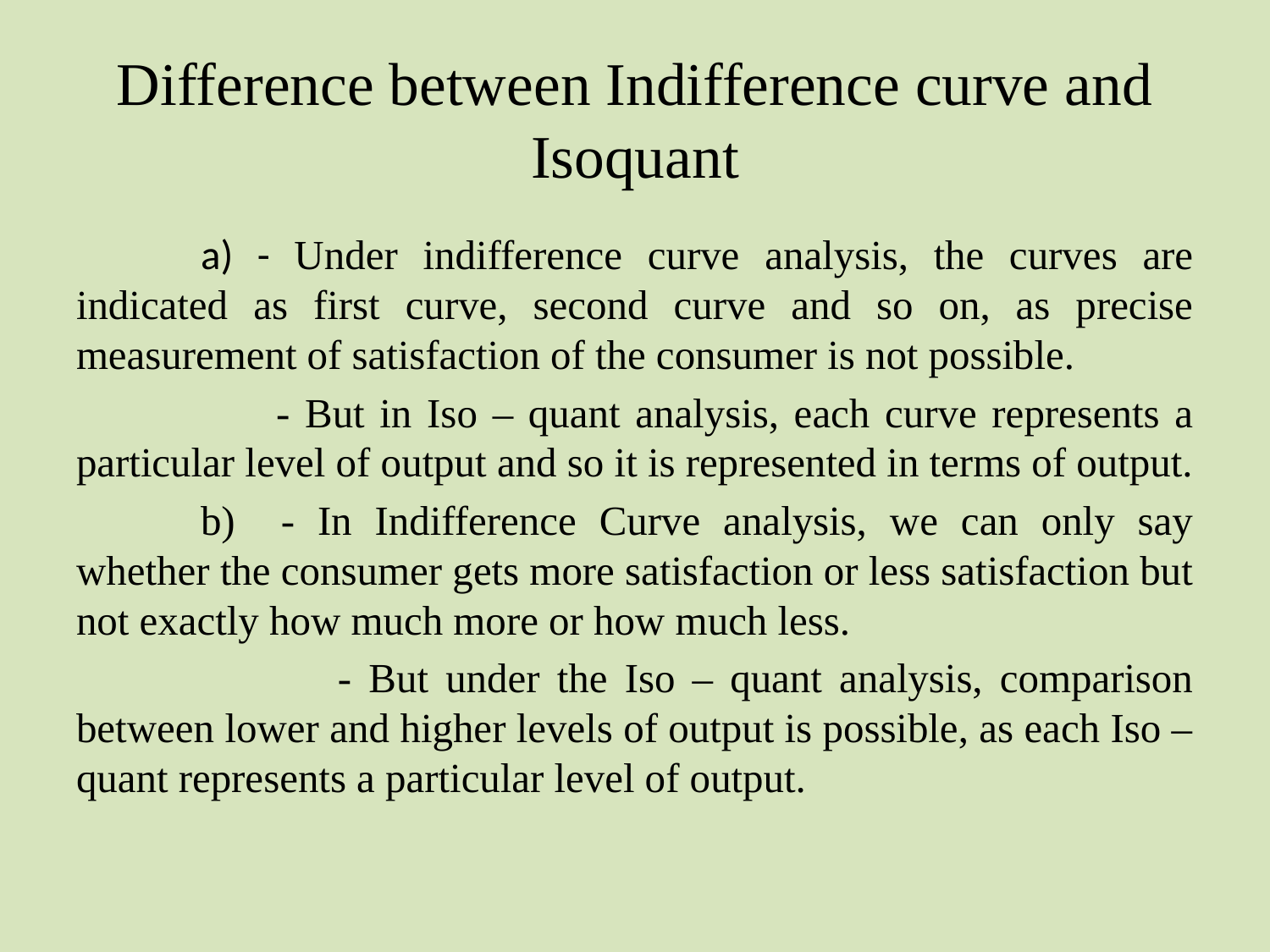

# Difference between Indifference curve and Isoquant
	a) - Under indifference curve analysis, the curves are indicated as first curve, second curve and so on, as precise measurement of satisfaction of the consumer is not possible.
	     - But in Iso – quant analysis, each curve represents a particular level of output and so it is represented in terms of output.
	b)  - In Indifference Curve analysis, we can only say whether the consumer gets more satisfaction or less satisfaction but not exactly how much more or how much less.
	        - But under the Iso – quant analysis, comparison between lower and higher levels of output is possible, as each Iso – quant represents a particular level of output.